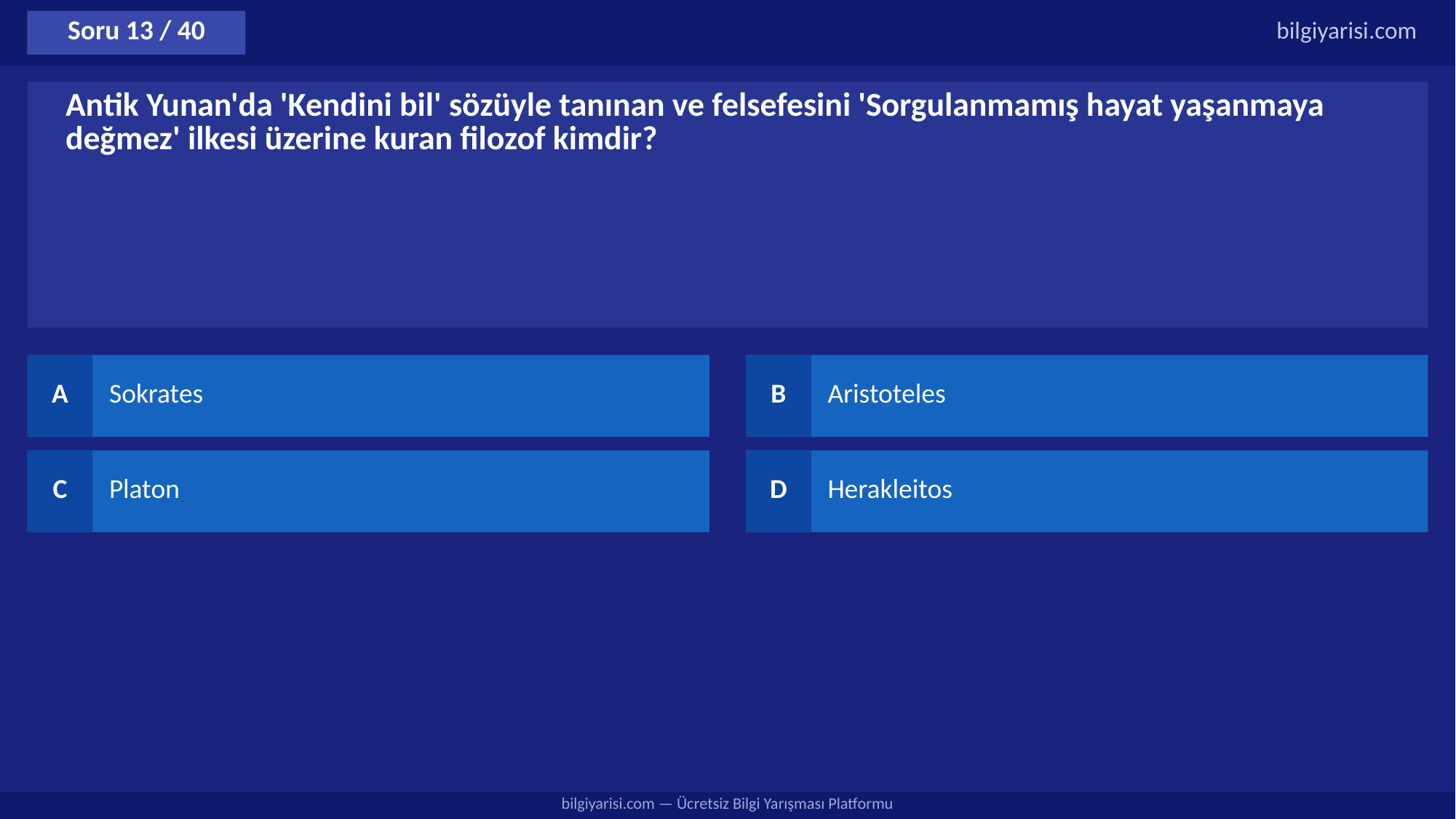

Soru 13 / 40
bilgiyarisi.com

Antik Yunan'da 'Kendini bil' sözüyle tanınan ve felsefesini 'Sorgulanmamış hayat yaşanmaya değmez' ilkesi üzerine kuran filozof kimdir?

A
Sokrates

B
Aristoteles

C
Platon

D
Herakleitos
bilgiyarisi.com — Ücretsiz Bilgi Yarışması Platformu